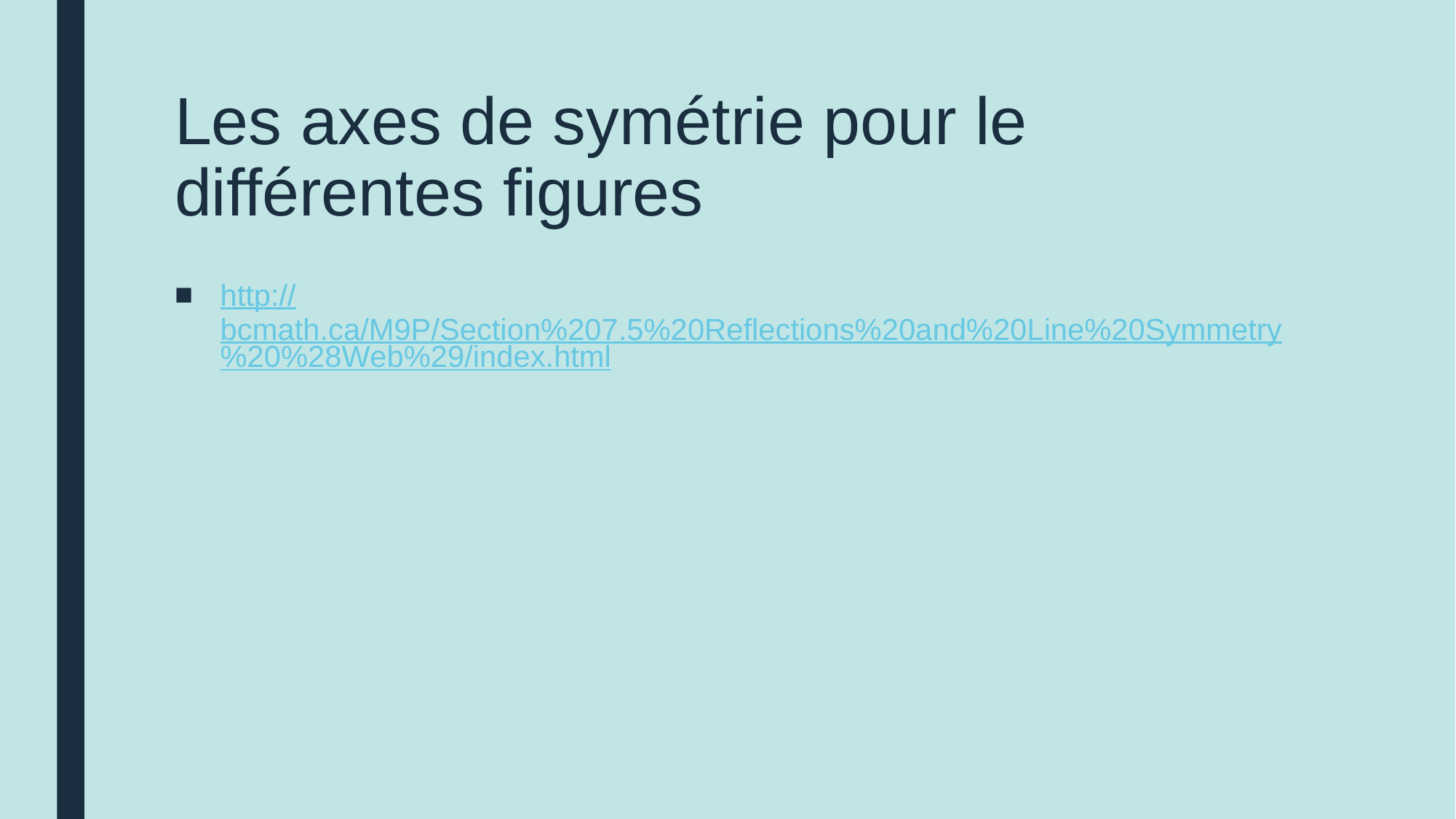

# Les axes de symétrie pour le différentes figures
http://bcmath.ca/M9P/Section%207.5%20Reflections%20and%20Line%20Symmetry%20%28Web%29/index.html